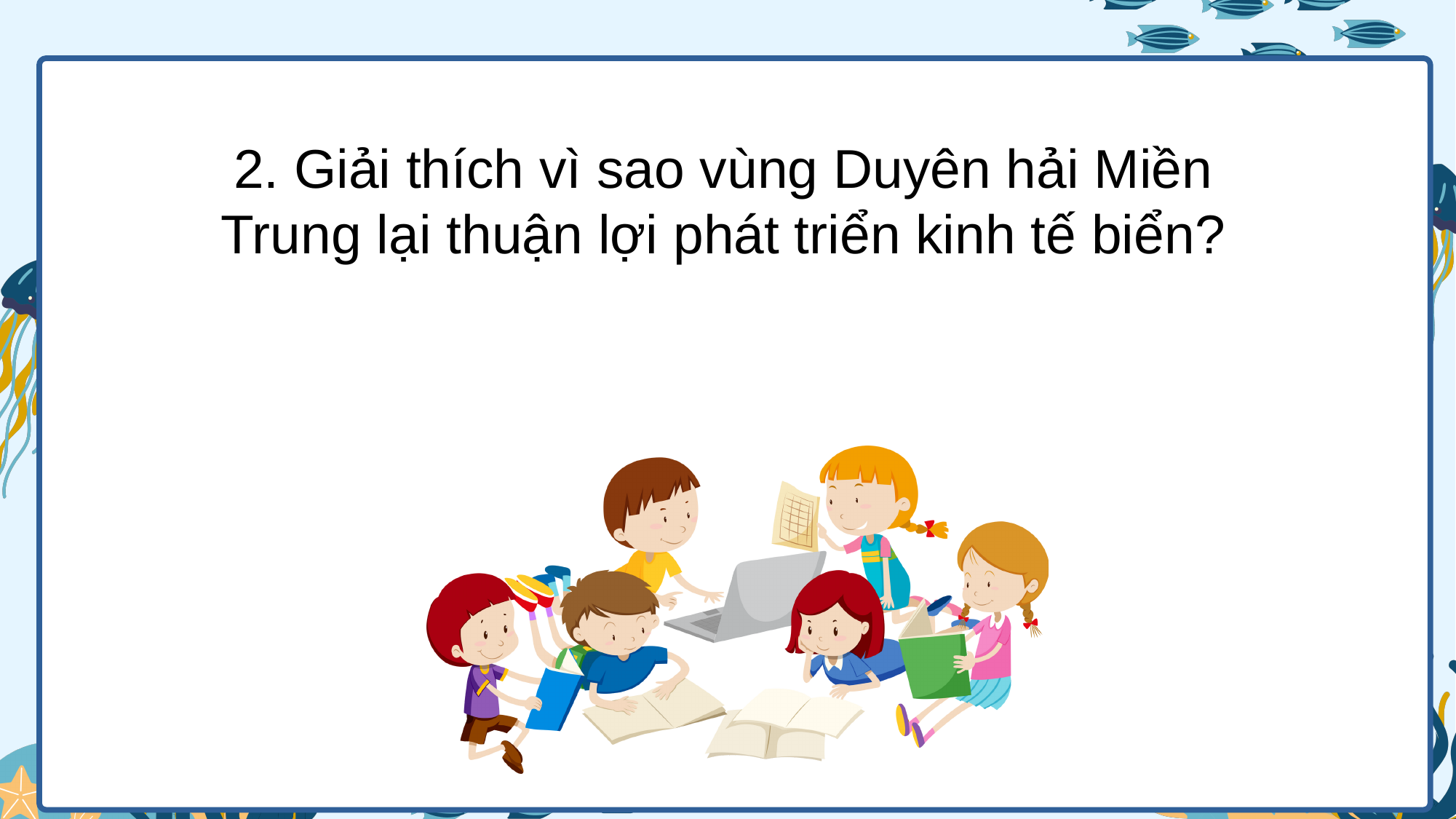

2. Giải thích vì sao vùng Duyên hải Miền Trung lại thuận lợi phát triển kinh tế biển?